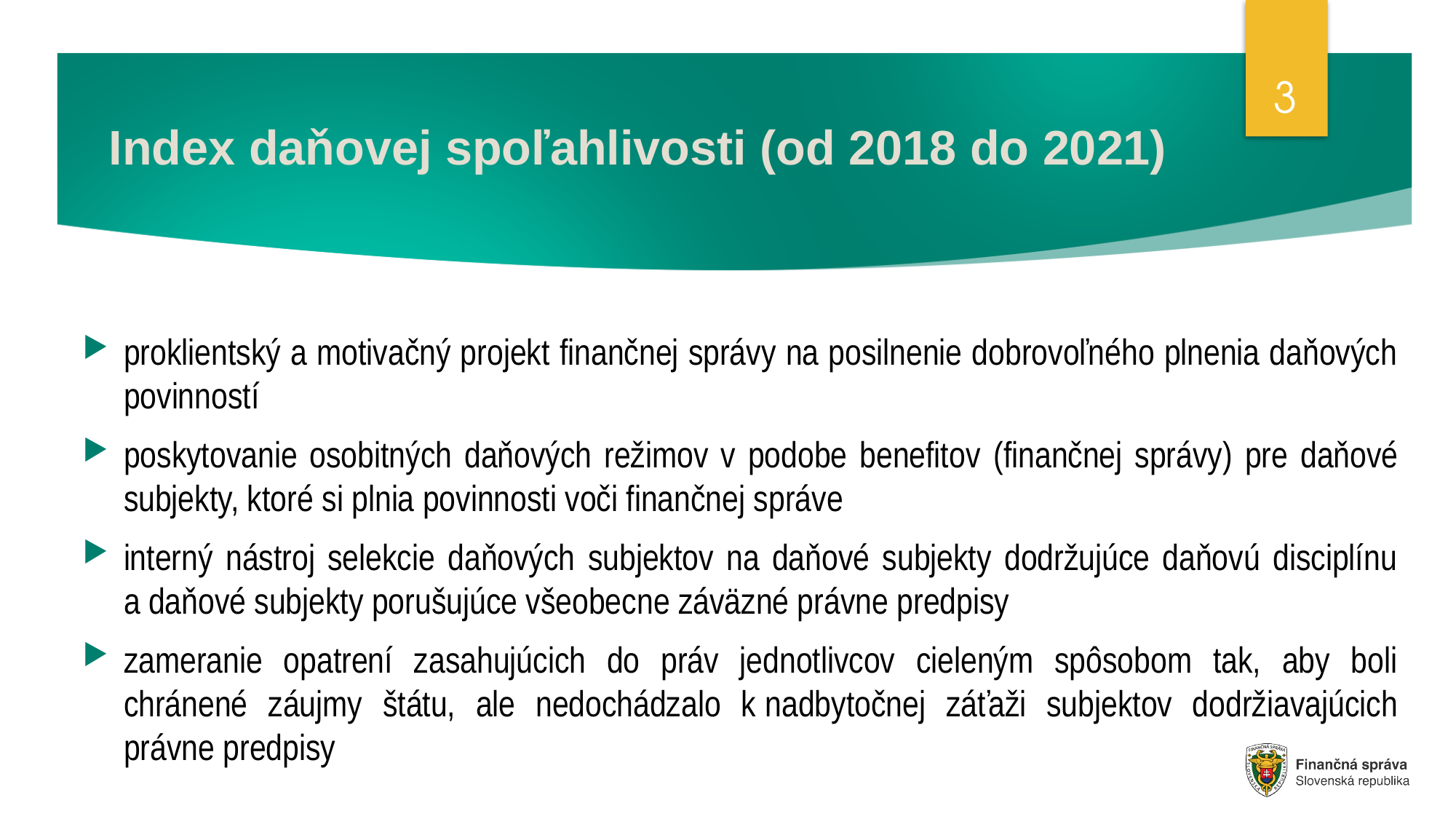

3
# Index daňovej spoľahlivosti (od 2018 do 2021)
proklientský a motivačný projekt finančnej správy na posilnenie dobrovoľného plnenia daňových povinností
poskytovanie osobitných daňových režimov v podobe benefitov (finančnej správy) pre daňové subjekty, ktoré si plnia povinnosti voči finančnej správe
interný nástroj selekcie daňových subjektov na daňové subjekty dodržujúce daňovú disciplínu a daňové subjekty porušujúce všeobecne záväzné právne predpisy
zameranie opatrení zasahujúcich do práv jednotlivcov cieleným spôsobom tak, aby boli chránené záujmy štátu, ale nedochádzalo k nadbytočnej záťaži subjektov dodržiavajúcich právne predpisy